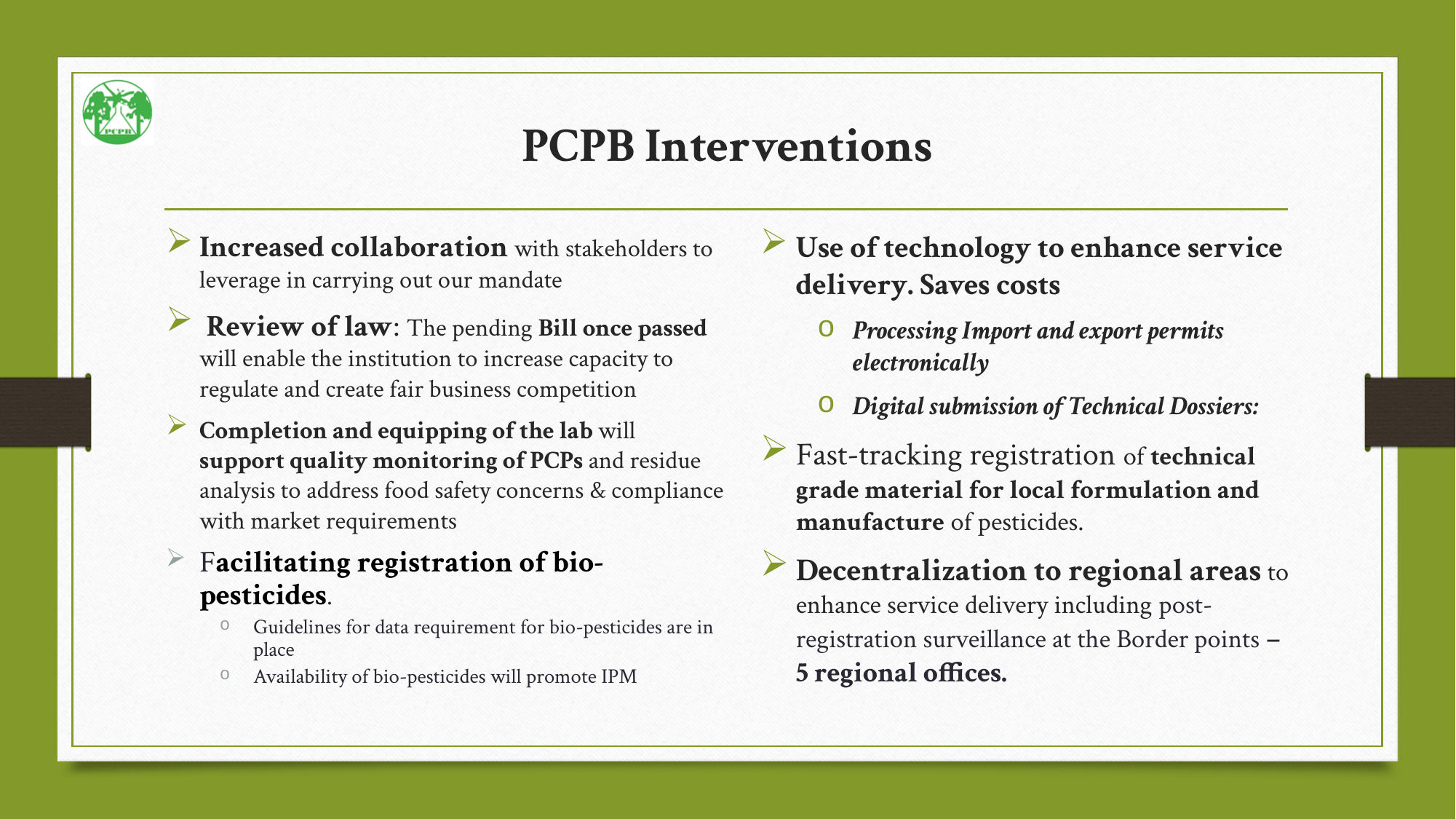

# PCPB Interventions
Increased collaboration with stakeholders to leverage in carrying out our mandate
 Review of law: The pending Bill once passed will enable the institution to increase capacity to regulate and create fair business competition
Completion and equipping of the lab will support quality monitoring of PCPs and residue analysis to address food safety concerns & compliance with market requirements
Facilitating registration of bio-pesticides.
Guidelines for data requirement for bio-pesticides are in place
Availability of bio-pesticides will promote IPM
Use of technology to enhance service delivery. Saves costs
Processing Import and export permits electronically
Digital submission of Technical Dossiers:
Fast-tracking registration of technical grade material for local formulation and manufacture of pesticides.
Decentralization to regional areas to enhance service delivery including post-registration surveillance at the Border points – 5 regional offices.